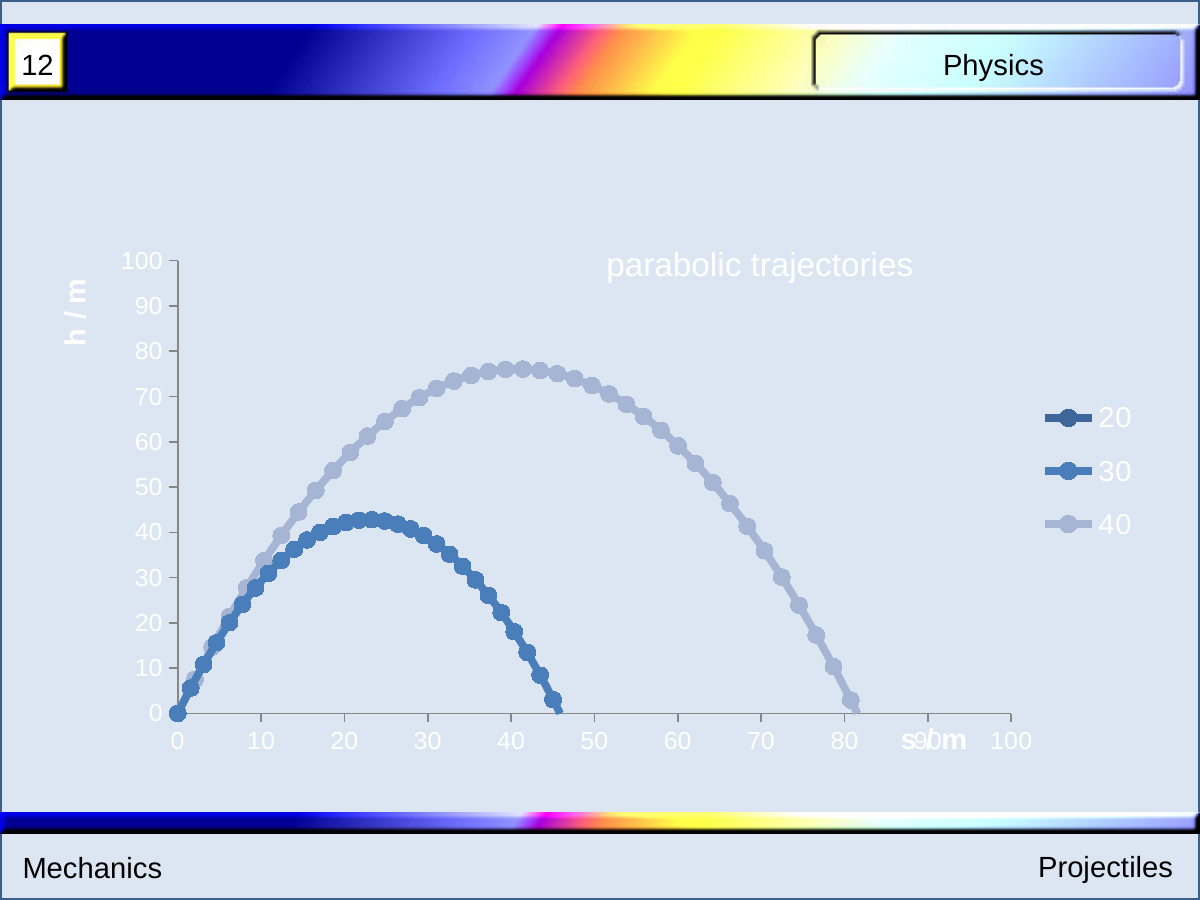

### Chart

| Category | 20 | 30 | 40 |
|---|---|---|---|
parabolic trajectories